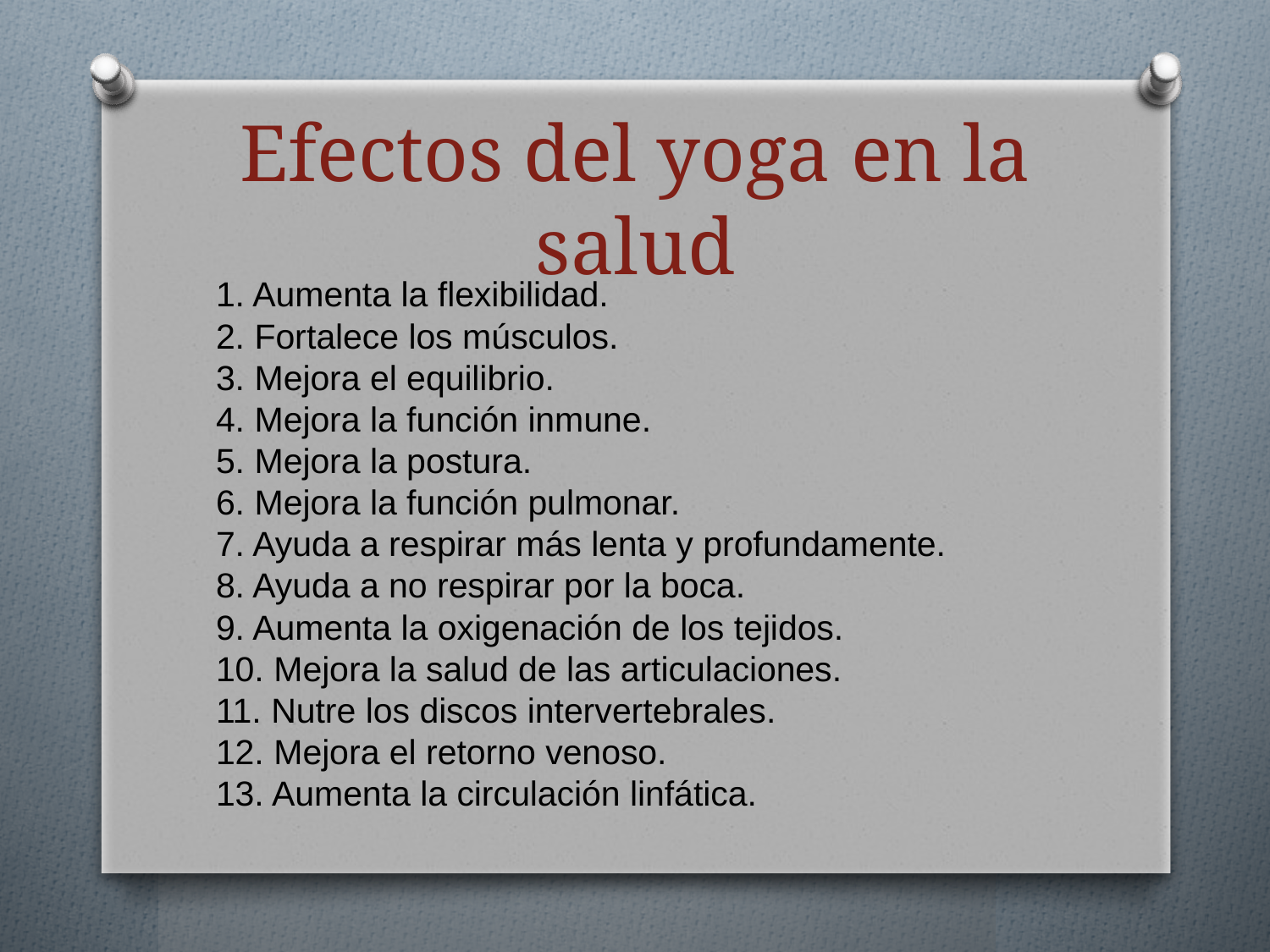

# Efectos del yoga en la salud
1. Aumenta la flexibilidad.
2. Fortalece los músculos.
3. Mejora el equilibrio.
4. Mejora la función inmune.
5. Mejora la postura.
6. Mejora la función pulmonar.
7. Ayuda a respirar más lenta y profundamente.
8. Ayuda a no respirar por la boca.
9. Aumenta la oxigenación de los tejidos.
10. Mejora la salud de las articulaciones.
11. Nutre los discos intervertebrales.
12. Mejora el retorno venoso.
13. Aumenta la circulación linfática.